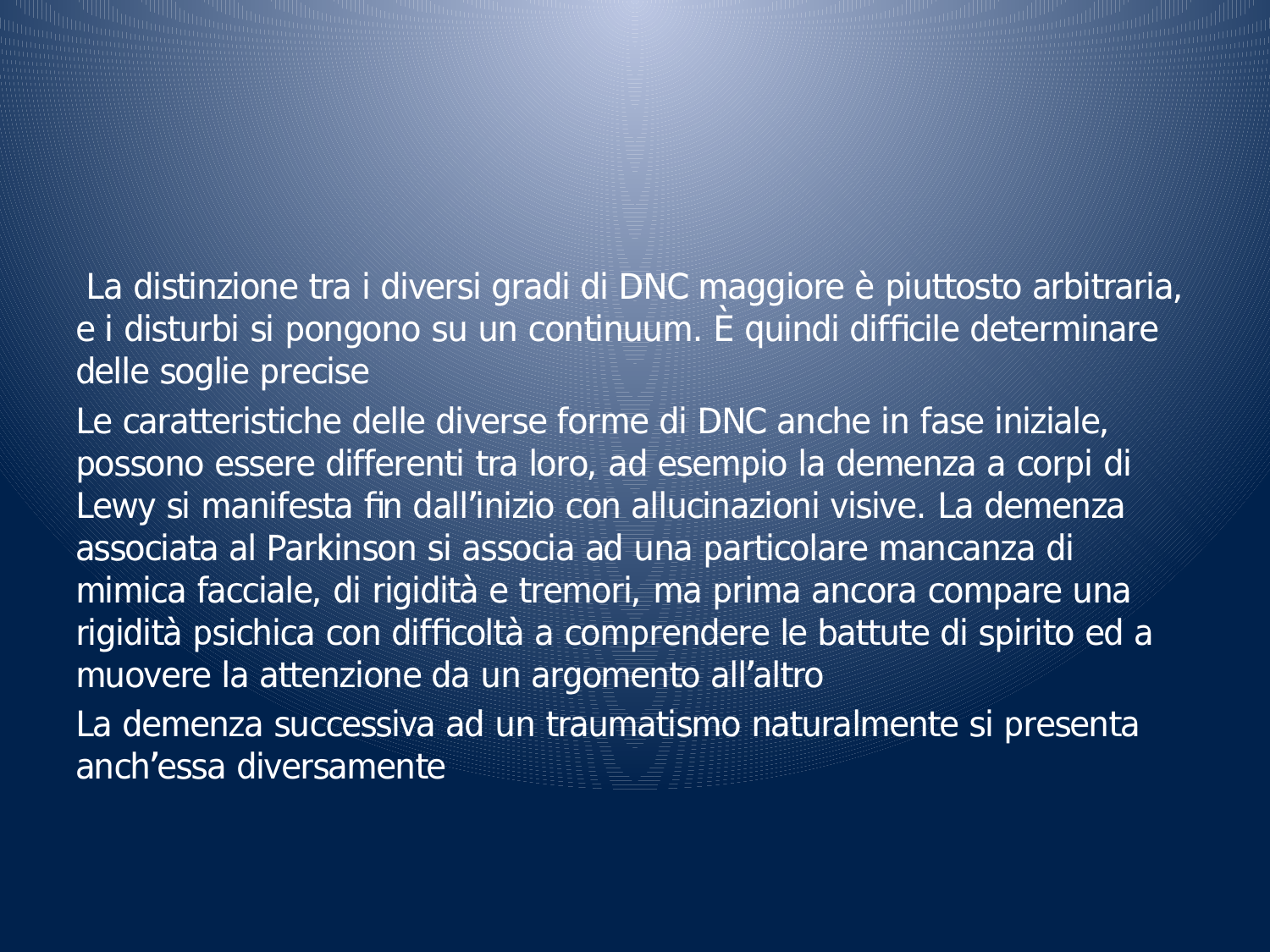

#
 La distinzione tra i diversi gradi di DNC maggiore è piuttosto arbitraria, e i disturbi si pongono su un continuum. È quindi difficile determinare delle soglie precise
Le caratteristiche delle diverse forme di DNC anche in fase iniziale, possono essere differenti tra loro, ad esempio la demenza a corpi di Lewy si manifesta fin dall’inizio con allucinazioni visive. La demenza associata al Parkinson si associa ad una particolare mancanza di mimica facciale, di rigidità e tremori, ma prima ancora compare una rigidità psichica con difficoltà a comprendere le battute di spirito ed a muovere la attenzione da un argomento all’altro
La demenza successiva ad un traumatismo naturalmente si presenta anch’essa diversamente